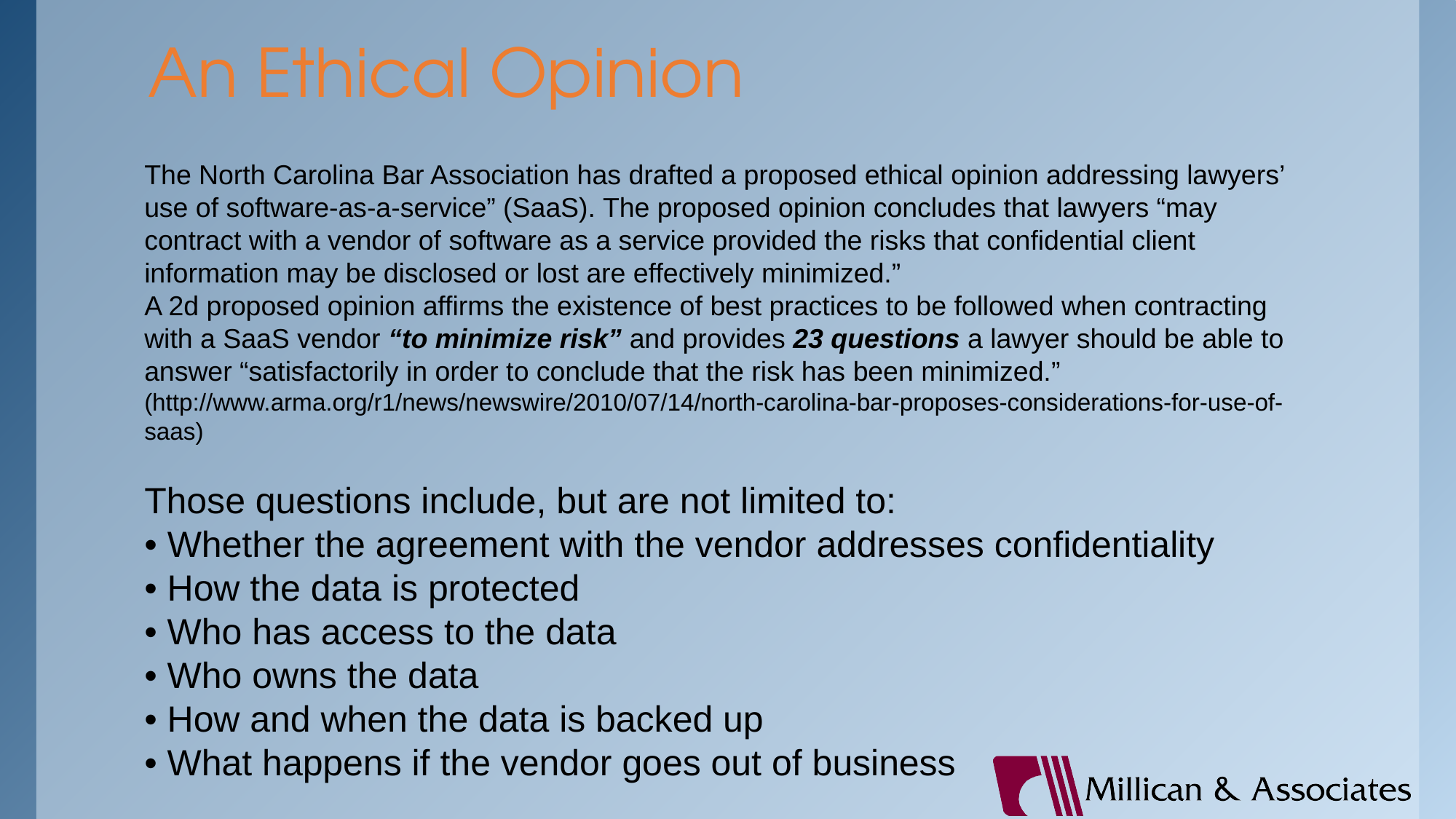

# An Ethical Opinion
The North Carolina Bar Association has drafted a proposed ethical opinion addressing lawyers’
use of software-as-a-service” (SaaS). The proposed opinion concludes that lawyers “may contract with a vendor of software as a service provided the risks that confidential client information may be disclosed or lost are effectively minimized.”
A 2d proposed opinion affirms the existence of best practices to be followed when contracting with a SaaS vendor “to minimize risk” and provides 23 questions a lawyer should be able to answer “satisfactorily in order to conclude that the risk has been minimized.” (http://www.arma.org/r1/news/newswire/2010/07/14/north-carolina-bar-proposes-considerations-for-use-of-saas)

Those questions include, but are not limited to:
• Whether the agreement with the vendor addresses confidentiality
• How the data is protected
• Who has access to the data
• Who owns the data
• How and when the data is backed up
• What happens if the vendor goes out of business